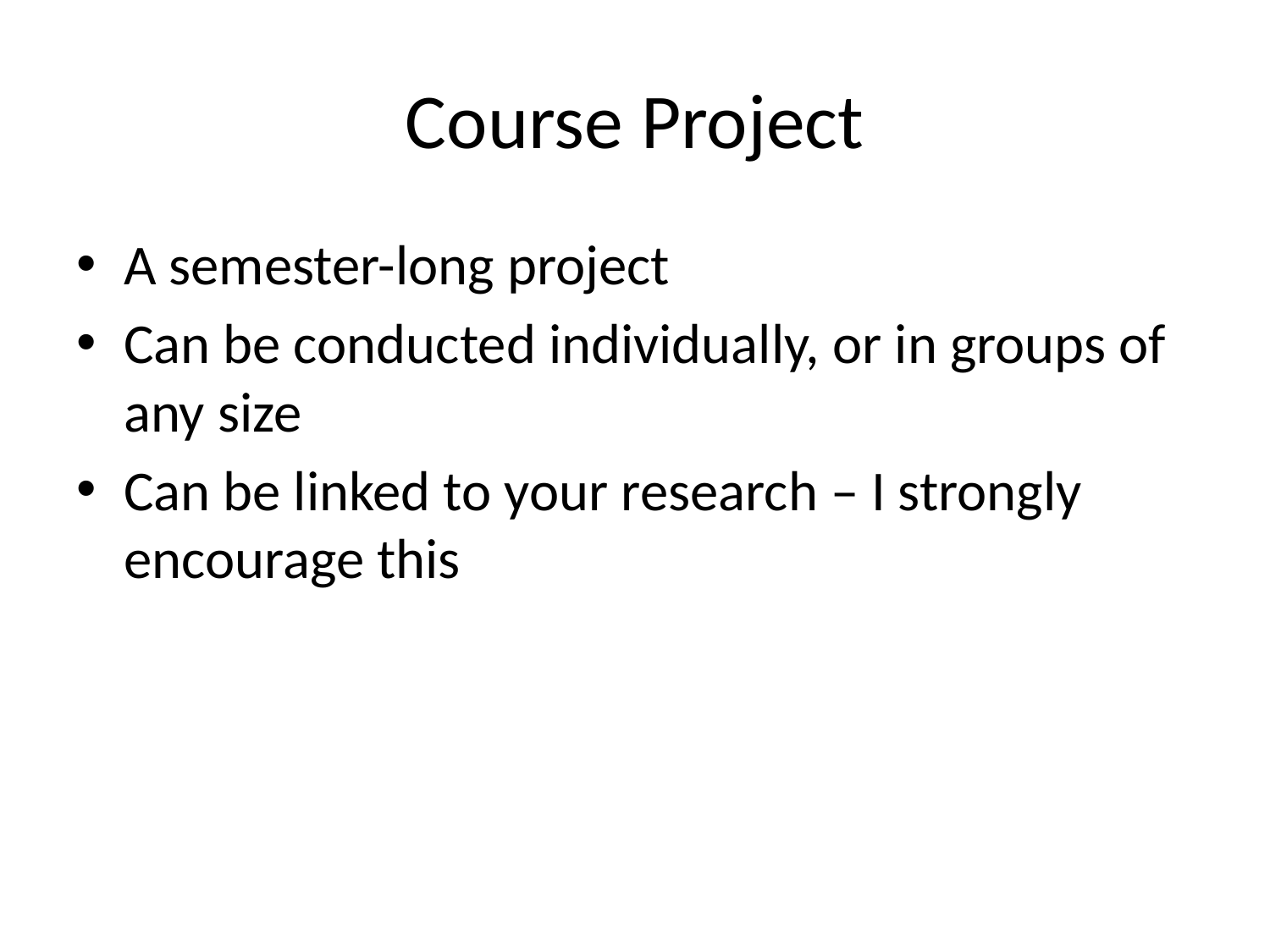

# Course Project
A semester-long project
Can be conducted individually, or in groups of any size
Can be linked to your research – I strongly encourage this